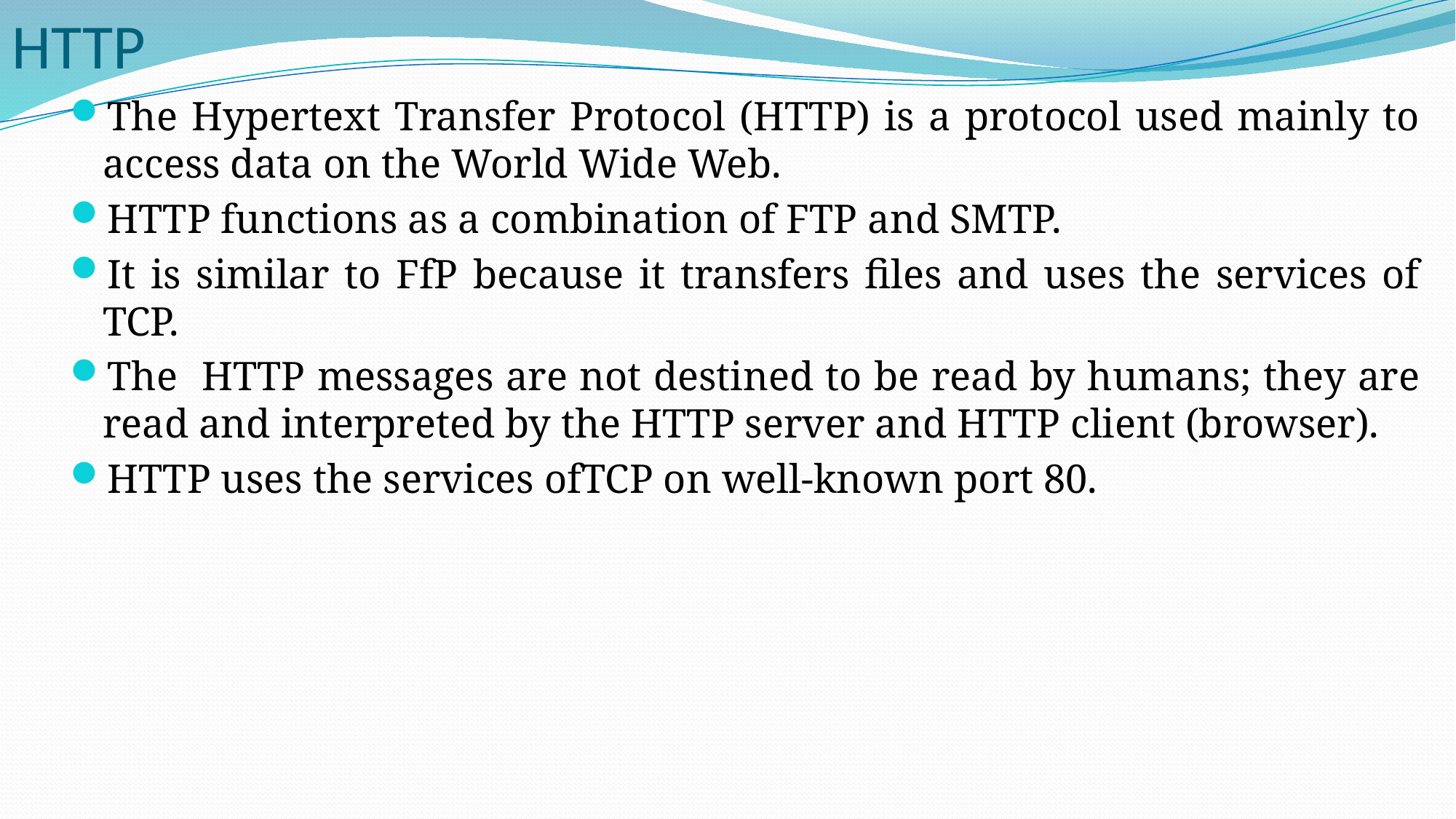

# HTTP
The Hypertext Transfer Protocol (HTTP) is a protocol used mainly to access data on the World Wide Web.
HTTP functions as a combination of FTP and SMTP.
It is similar to FfP because it transfers files and uses the services of TCP.
The  HTTP messages are not destined to be read by humans; they are read and interpreted by the HTTP server and HTTP client (browser).
HTTP uses the services ofTCP on well-known port 80.